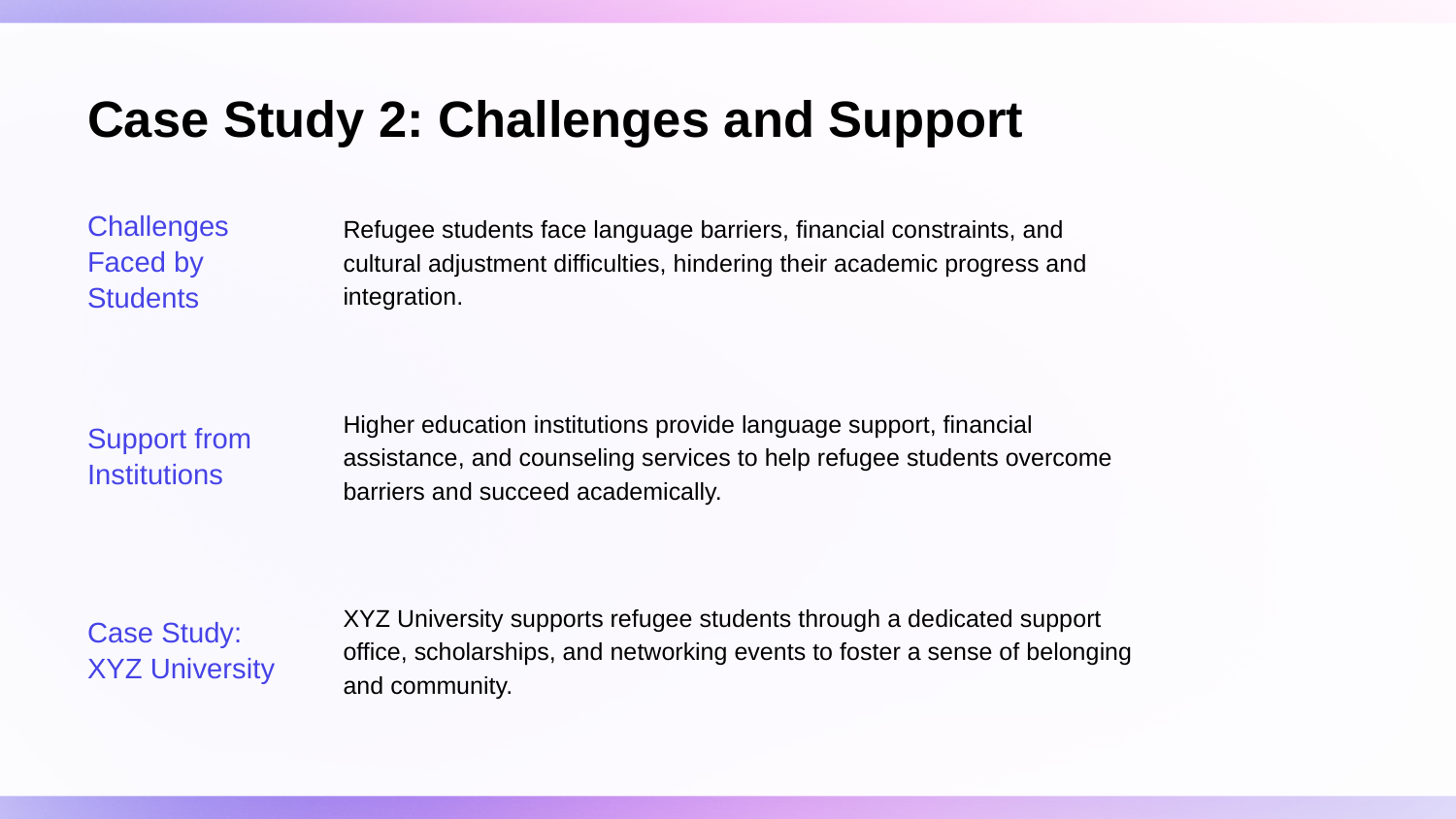

# Case Study 2: Challenges and Support
Refugee students face language barriers, financial constraints, and cultural adjustment difficulties, hindering their academic progress and integration.
Challenges Faced by Students
Higher education institutions provide language support, financial assistance, and counseling services to help refugee students overcome barriers and succeed academically.
Support from Institutions
XYZ University supports refugee students through a dedicated support office, scholarships, and networking events to foster a sense of belonging and community.
Case Study: XYZ University